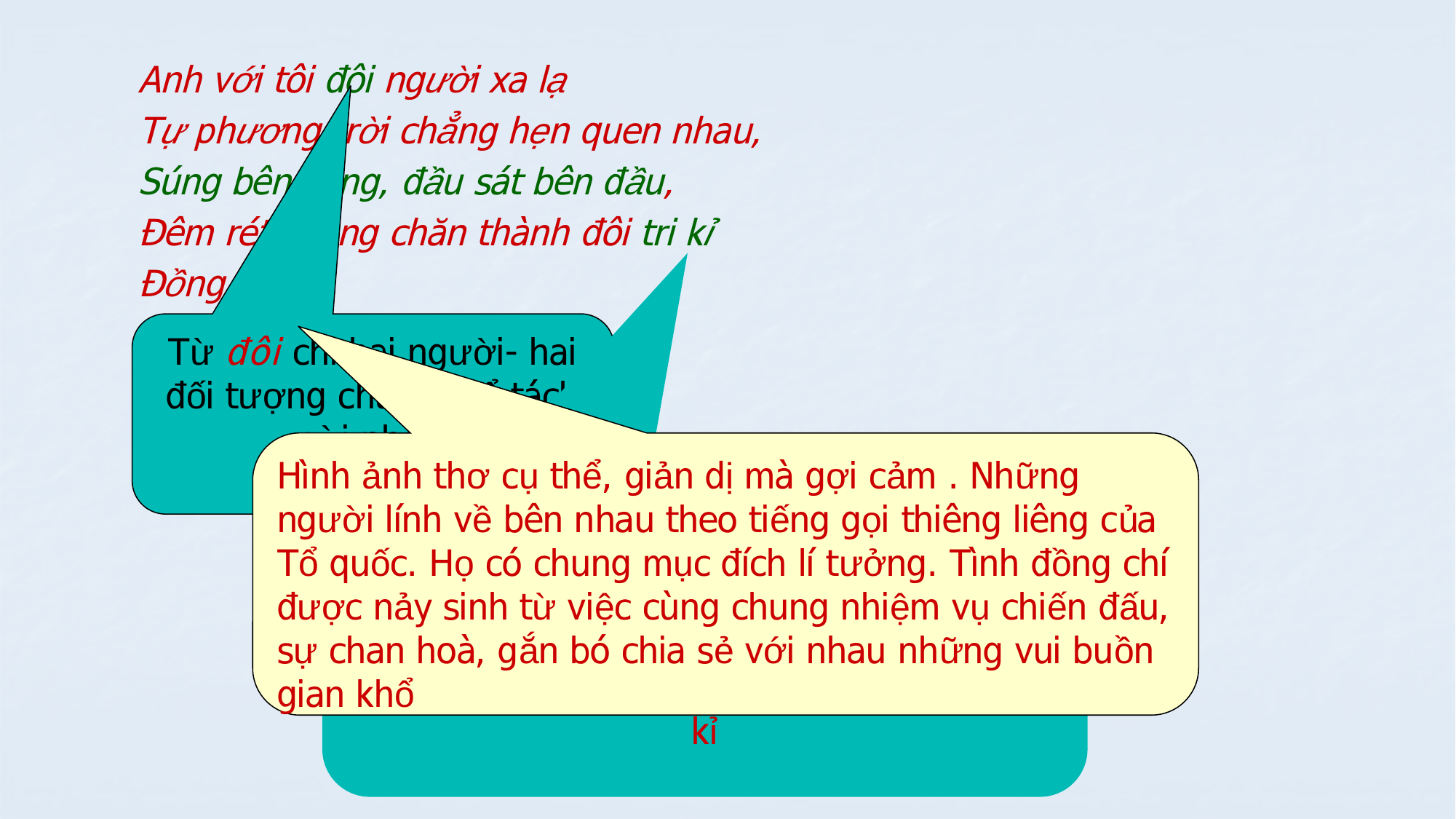

Anh với tôi đôi người xa lạ
Tự phương trời chẳng hẹn quen nhau,
Súng bên súng, đầu sát bên đầu,
Đêm rét chung chăn thành đôi tri kỉ
Đồng chí !

Từ đôi chỉ hai người- hai đối tượng chẳng thể tách rời nhau
Hình ảnh thơ cụ thể, giản dị mà gợi cảm . Những người lính về bên nhau theo tiếng gọi thiêng liêng của Tổ quốc. Họ có chung mục đích lí tưởng. Tình đồng chí được nảy sinh từ việc cùng chung nhiệm vụ chiến đấu, sự chan hoà, gắn bó chia sẻ với nhau những vui buồn gian khổ
Từ những phương trời tuy chẳng quen nhau nhưng cùng đồng điệu trong nhịp đập của trái tim, cùng tham gia chiến đấu, giữa họ đã nảy nở một thứ tình cảm cao đẹp: Tri kỉ